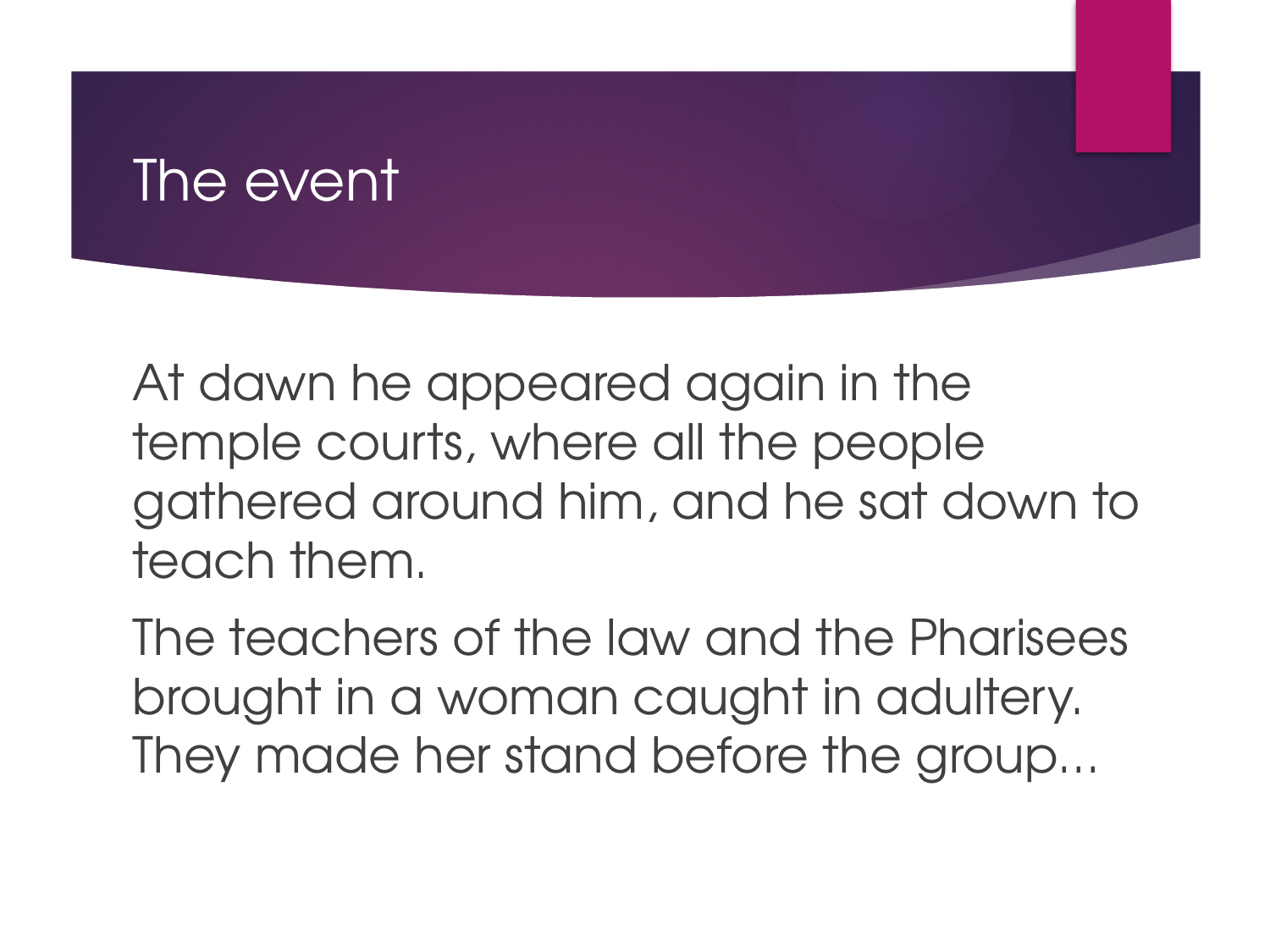

# The event
At dawn he appeared again in the temple courts, where all the people gathered around him, and he sat down to teach them.
The teachers of the law and the Pharisees brought in a woman caught in adultery. They made her stand before the group…